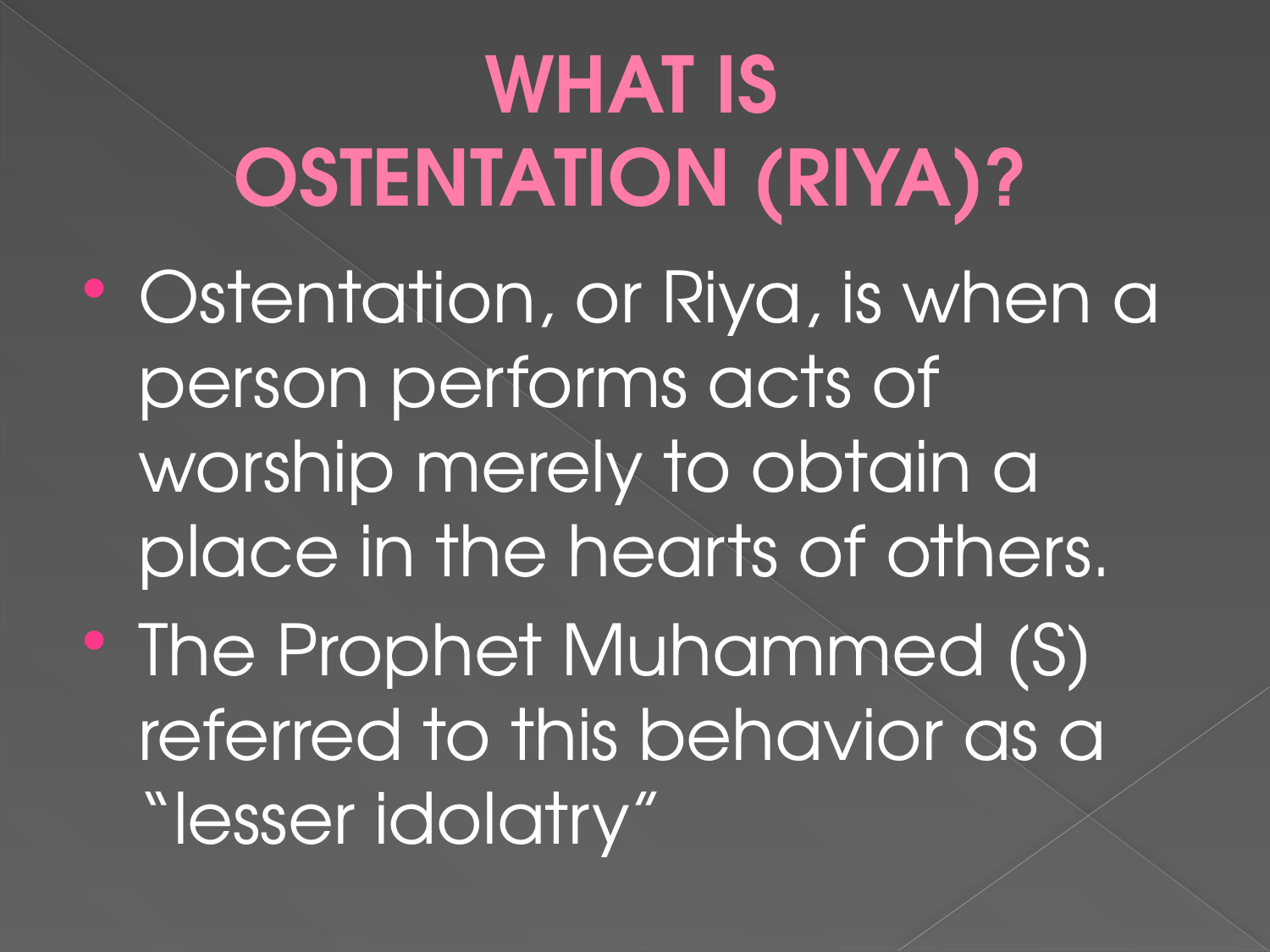

# WHAT IS OSTENTATION (RIYA)?
Ostentation, or Riya, is when a person performs acts of worship merely to obtain a place in the hearts of others.
The Prophet Muhammed (S) referred to this behavior as a “lesser idolatry”